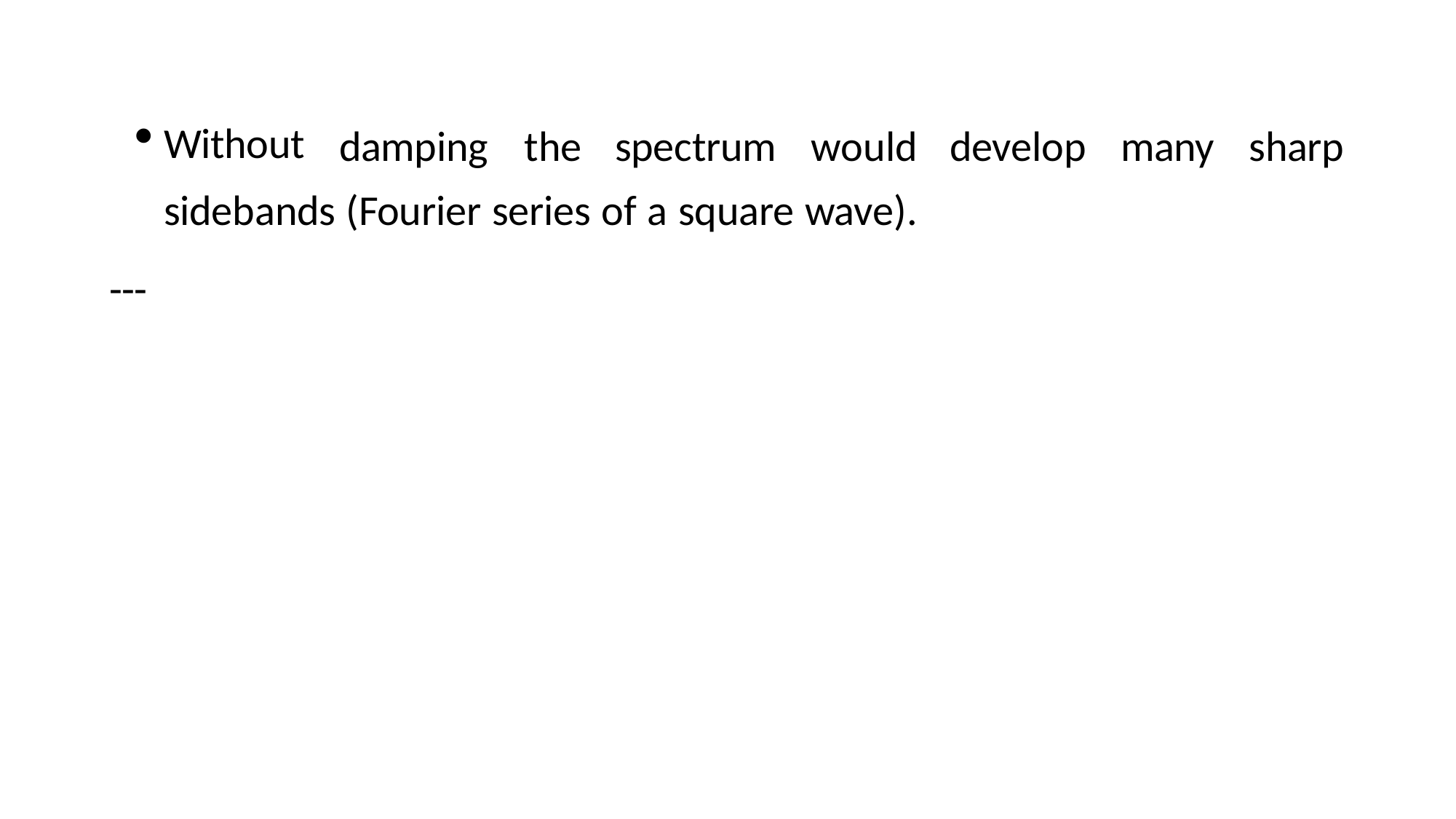

Without
damping	the	spectrum	would
develop
many
sharp
sidebands (Fourier series of a square wave).
---